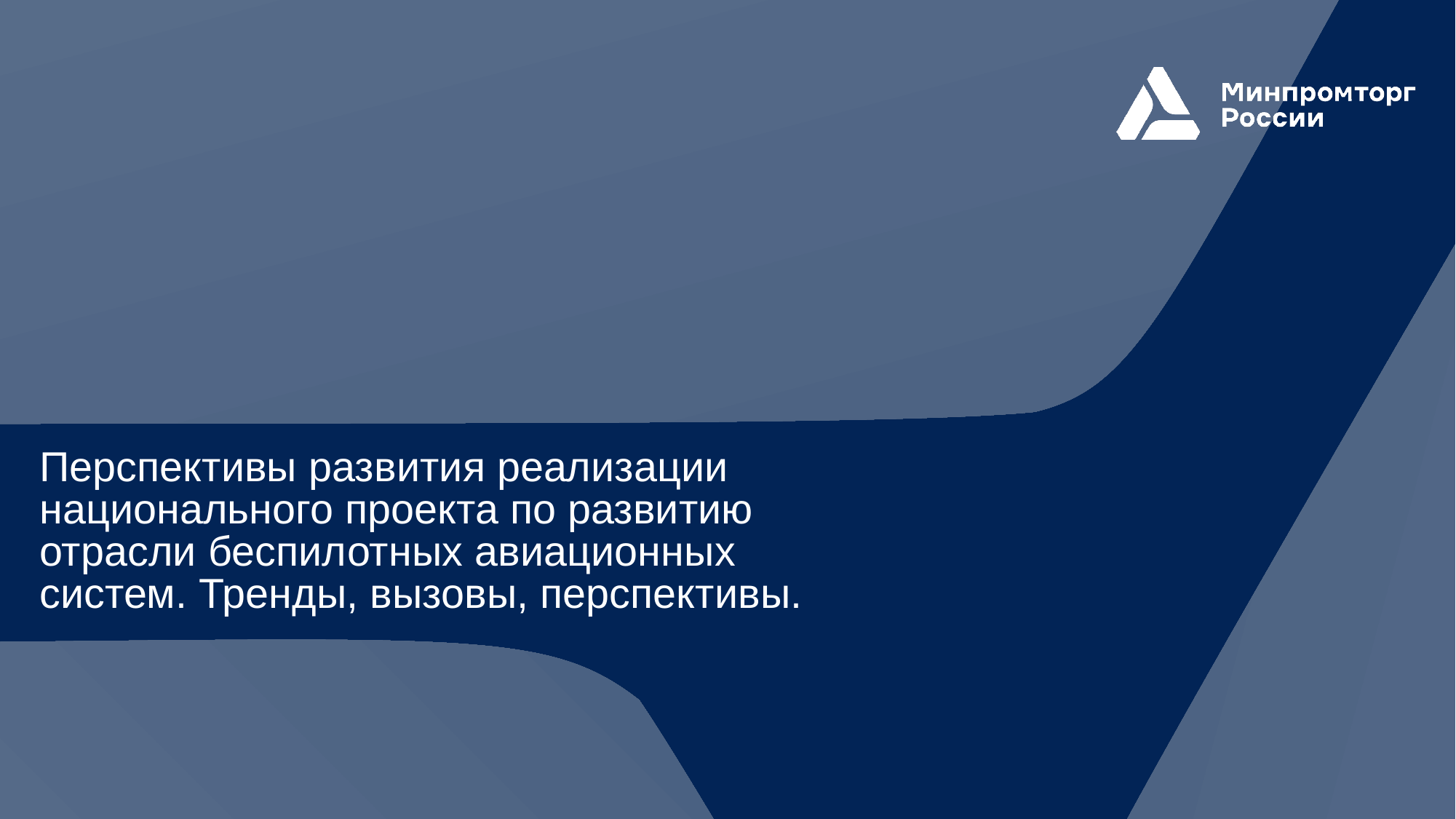

Перспективы развития реализации национального проекта по развитию отрасли беспилотных авиационных систем. Тренды, вызовы, перспективы.